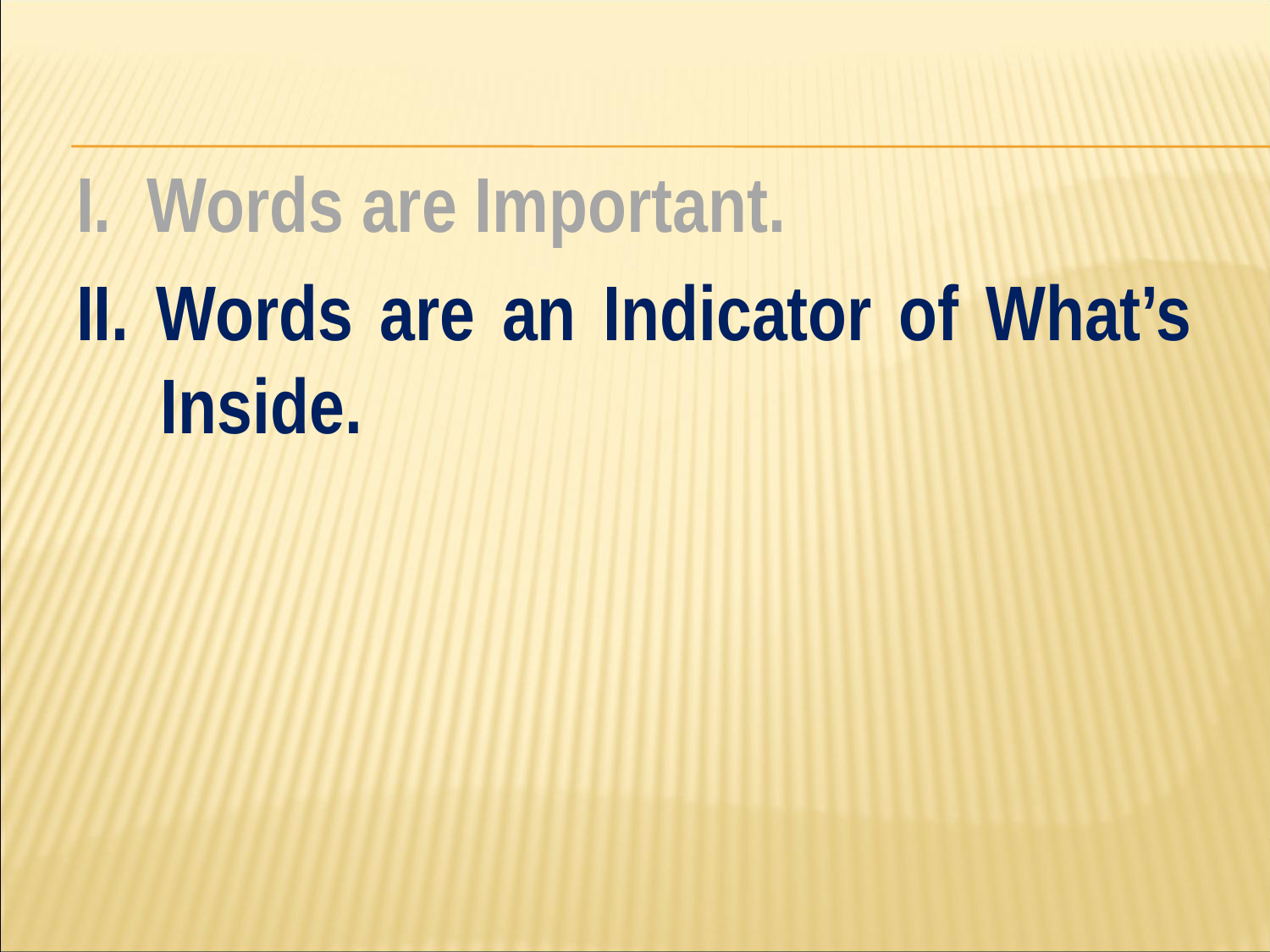

#
I.  Words are Important.
II. Words are an Indicator of What’s Inside.